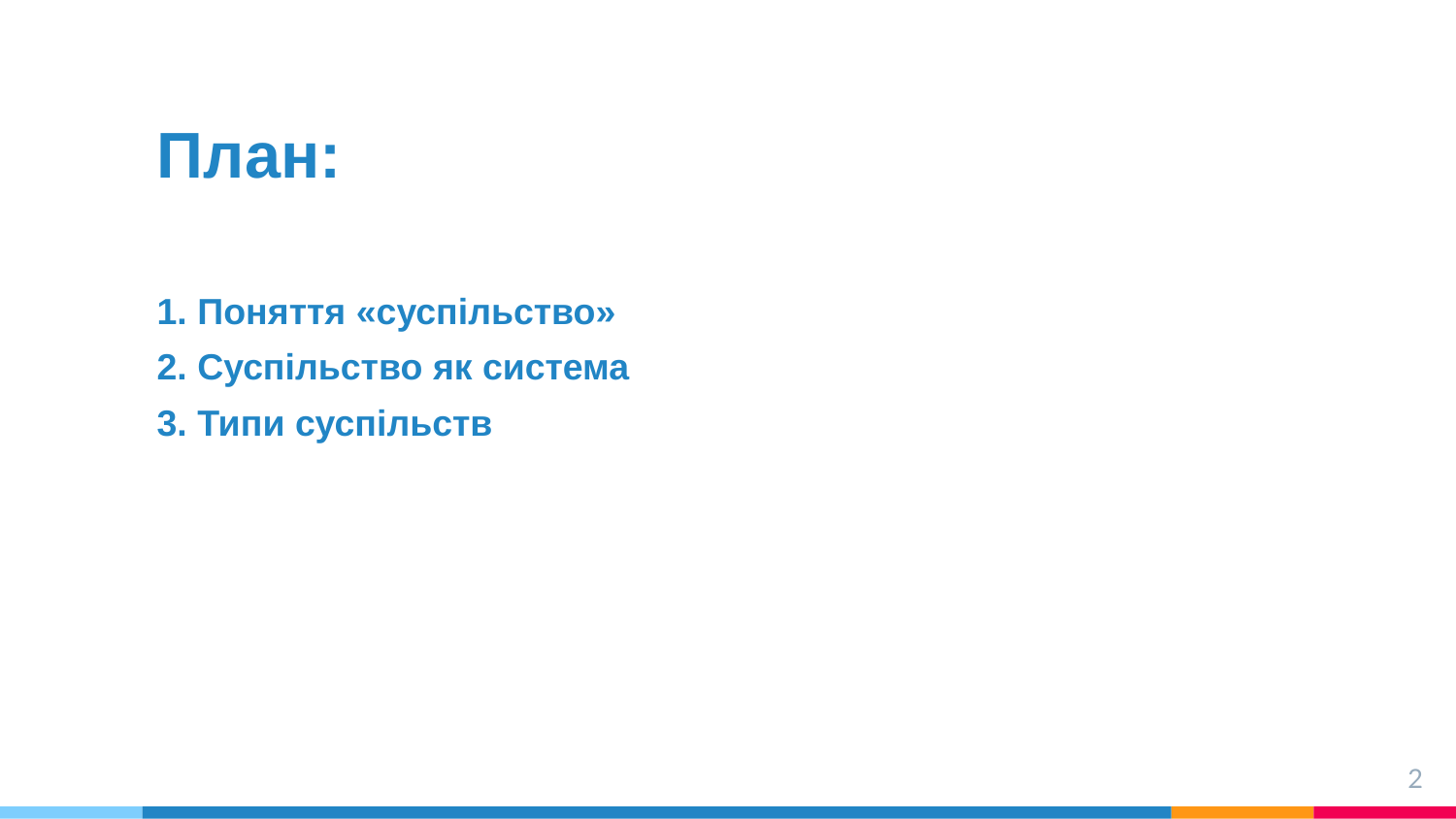

# План:
1. Поняття «суспільство»
2. Суспільство як система
3. Типи суспільств
2